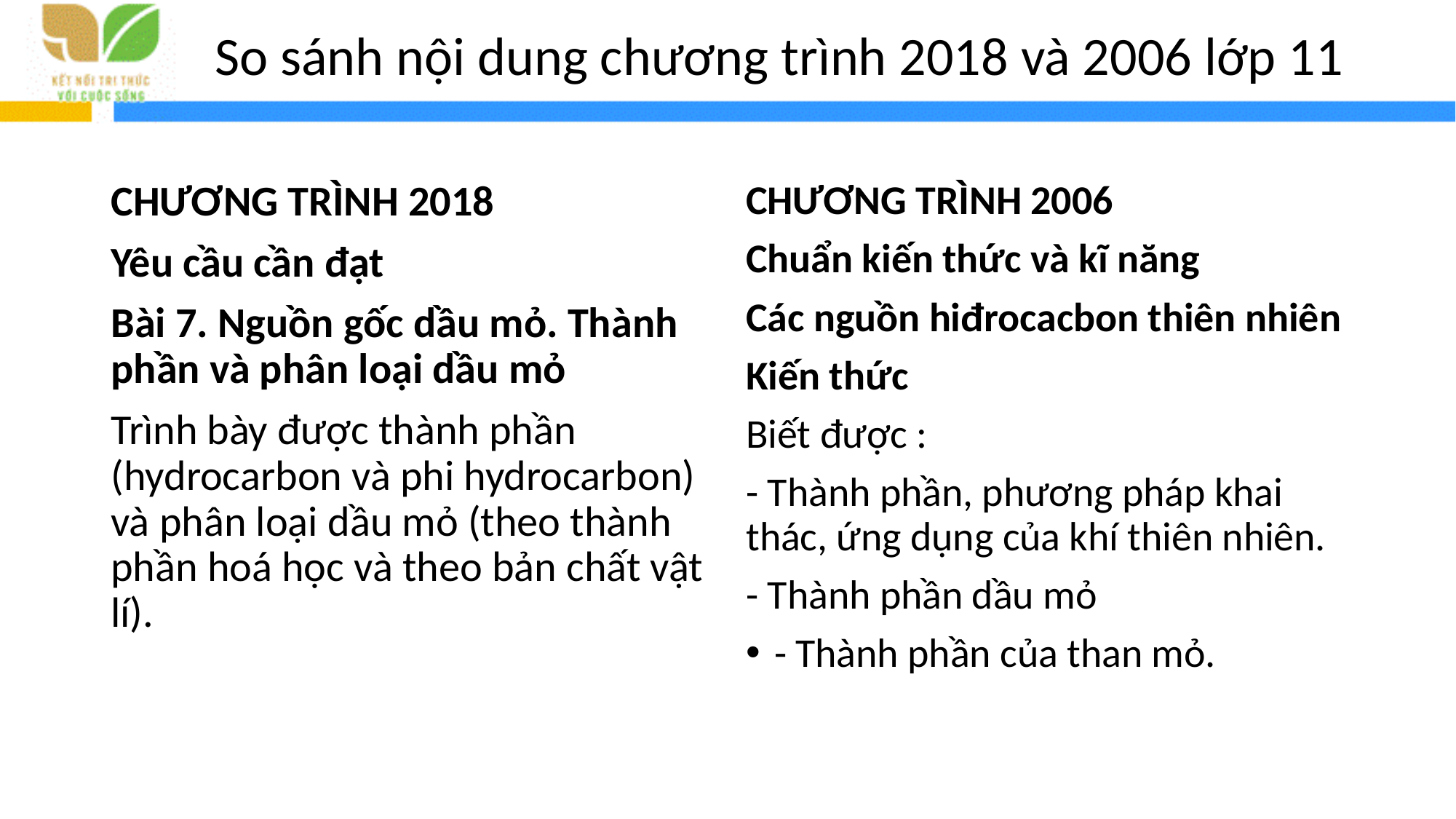

# So sánh nội dung chương trình 2018 và 2006 lớp 11
CHƯƠNG TRÌNH 2018
Yêu cầu cần đạt
Bài 7. Nguồn gốc dầu mỏ. Thành phần và phân loại dầu mỏ
Trình bày được thành phần (hydrocarbon và phi hydrocarbon) và phân loại dầu mỏ (theo thành phần hoá học và theo bản chất vật lí).
CHƯƠNG TRÌNH 2006
Chuẩn kiến thức và kĩ năng
Các nguồn hiđrocacbon thiên nhiên
Kiến thức
Biết được :
- Thành phần, phương pháp khai thác, ứng dụng của khí thiên nhiên.
- Thành phần dầu mỏ
- Thành phần của than mỏ.